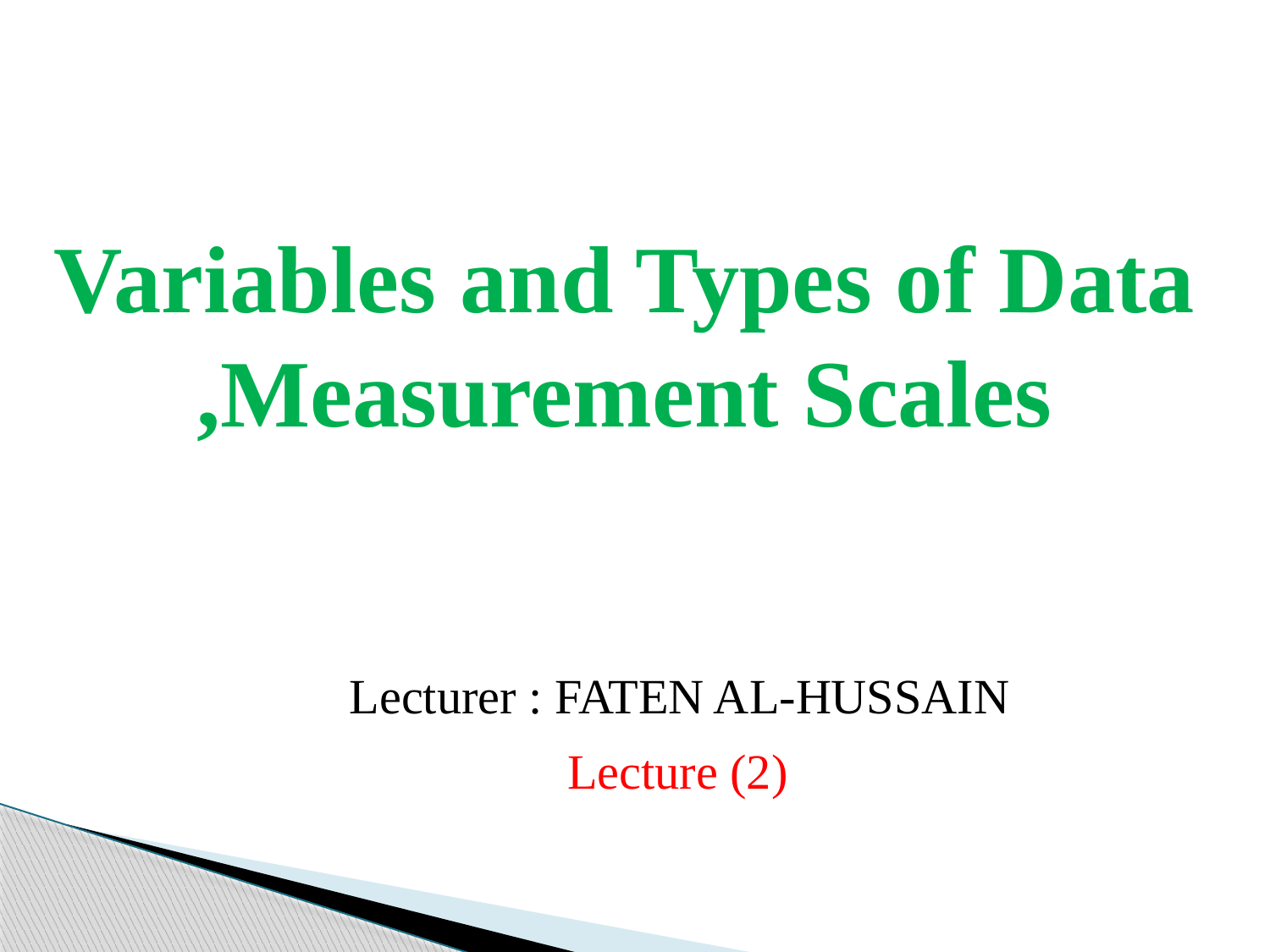

Variables and Types of Data
,Measurement Scales

Lecturer : FATEN AL-HUSSAIN

Lecture (2)